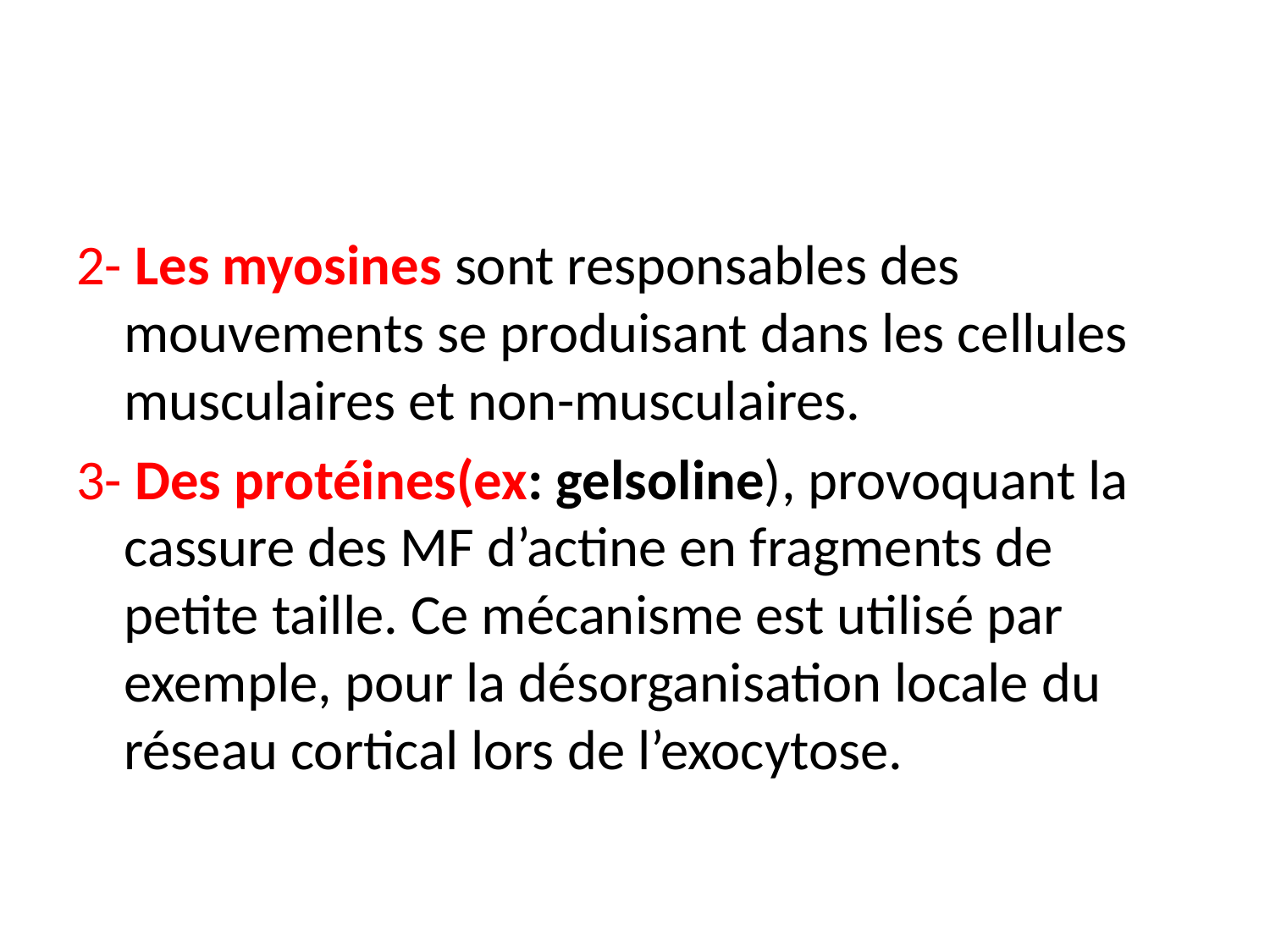

#
2- Les myosines sont responsables des mouvements se produisant dans les cellules musculaires et non-musculaires.
3- Des protéines(ex: gelsoline), provoquant la cassure des MF d’actine en fragments de petite taille. Ce mécanisme est utilisé par exemple, pour la désorganisation locale du réseau cortical lors de l’exocytose.